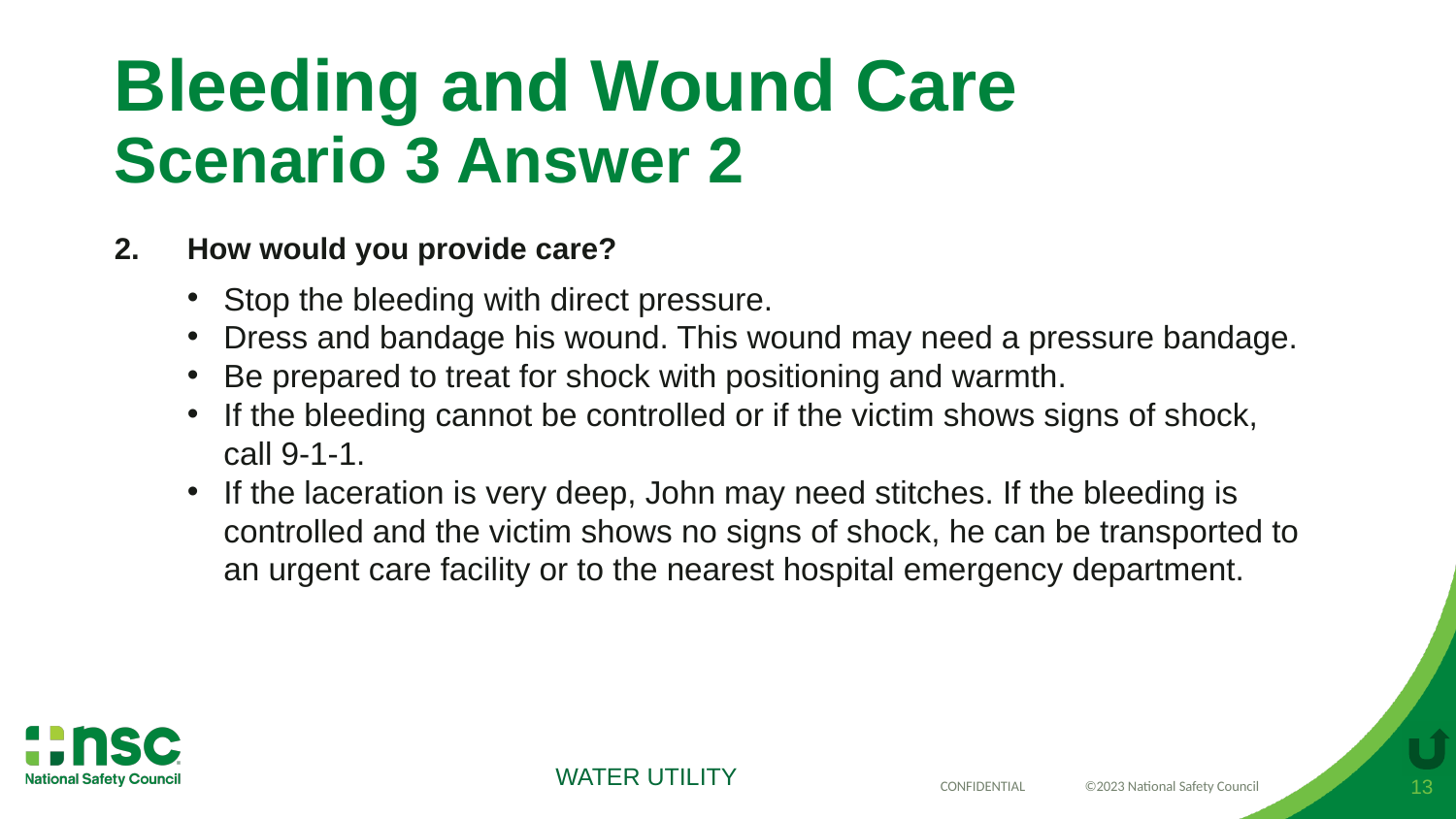

# Bleeding and Wound Care Scenario 3 Answer 2
How would you provide care?
Stop the bleeding with direct pressure.
Dress and bandage his wound. This wound may need a pressure bandage.
Be prepared to treat for shock with positioning and warmth.
If the bleeding cannot be controlled or if the victim shows signs of shock,
call 9-1-1.
If the laceration is very deep, John may need stitches. If the bleeding is controlled and the victim shows no signs of shock, he can be transported to an urgent care facility or to the nearest hospital emergency department.